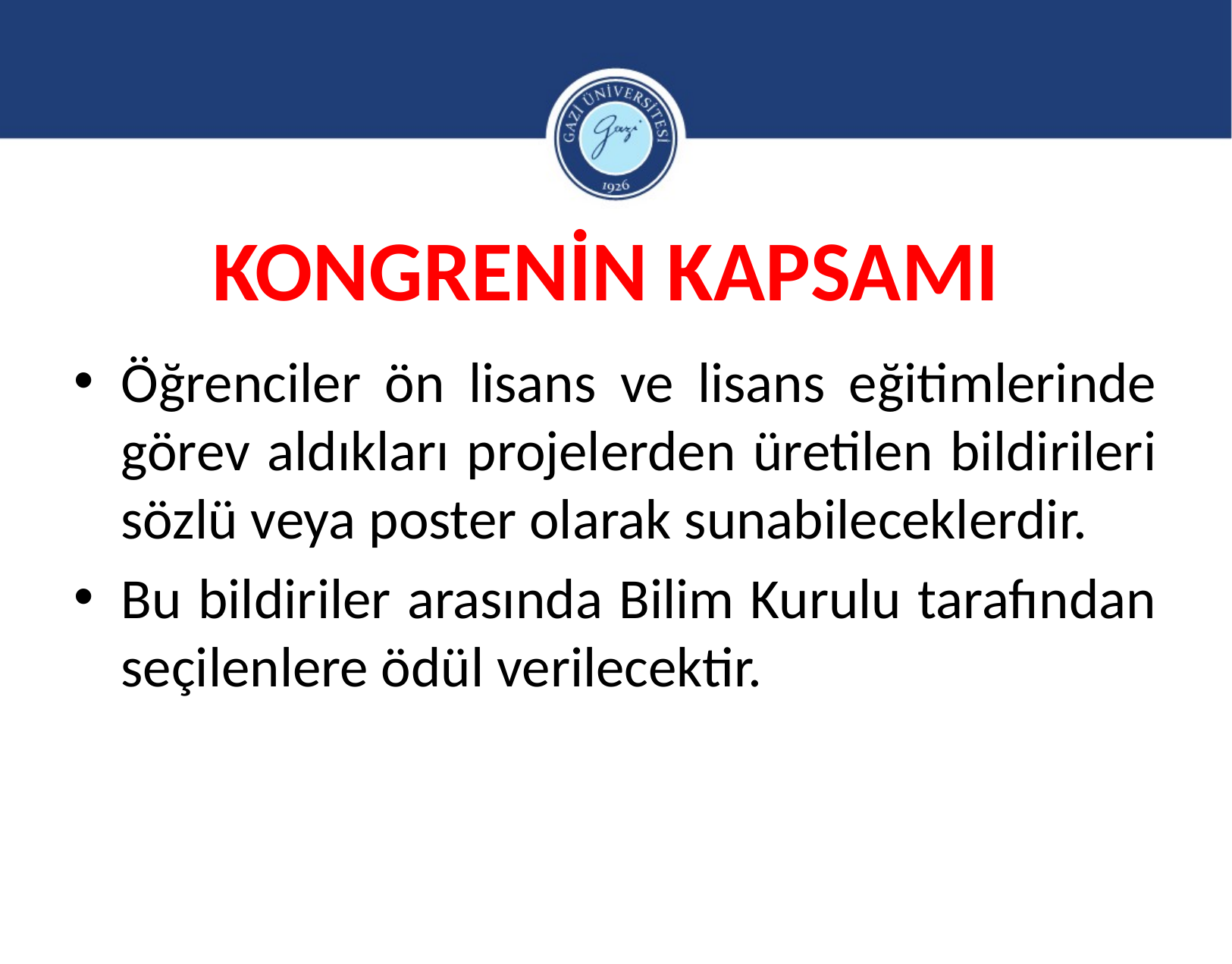

# KONGRENİN KAPSAMI
Öğrenciler ön lisans ve lisans eğitimlerinde görev aldıkları projelerden üretilen bildirileri sözlü veya poster olarak sunabileceklerdir.
Bu bildiriler arasında Bilim Kurulu tarafından seçilenlere ödül verilecektir.